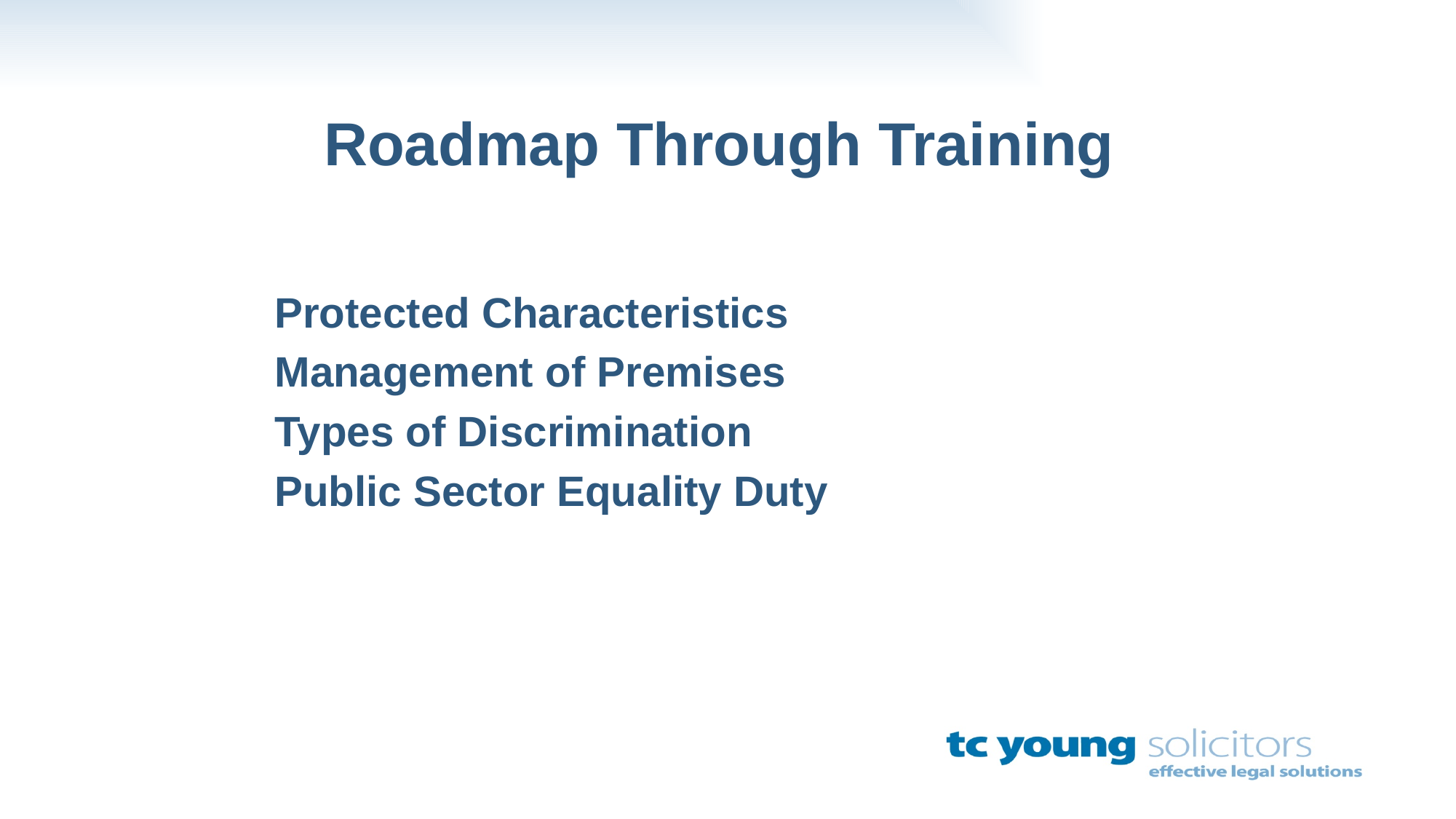

# Roadmap Through Training

Protected Characteristics
Management of Premises
Types of Discrimination
Public Sector Equality Duty